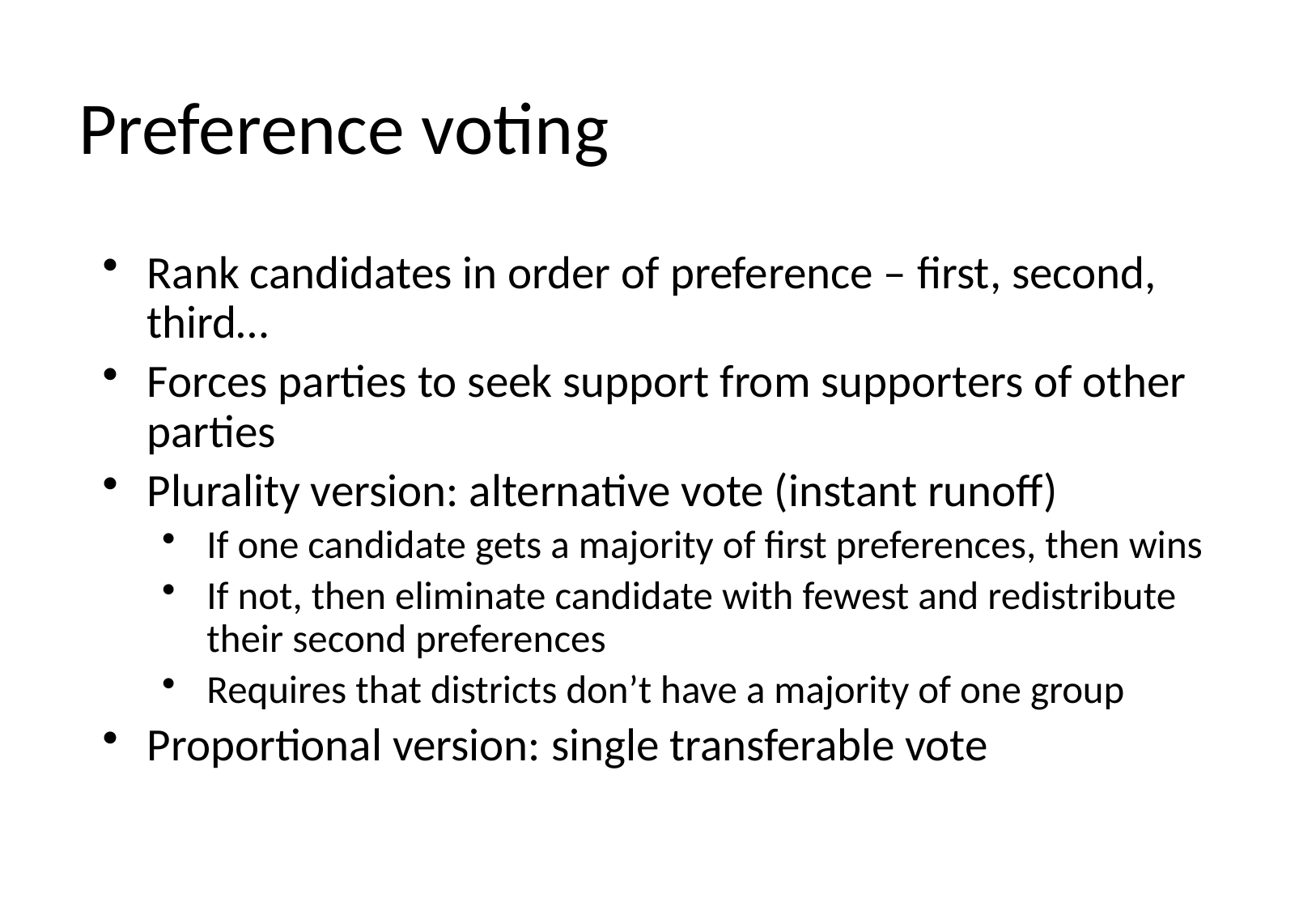

# Preference voting
Rank candidates in order of preference – first, second, third…
Forces parties to seek support from supporters of other parties
Plurality version: alternative vote (instant runoff)
If one candidate gets a majority of first preferences, then wins
If not, then eliminate candidate with fewest and redistribute their second preferences
Requires that districts don’t have a majority of one group
Proportional version: single transferable vote